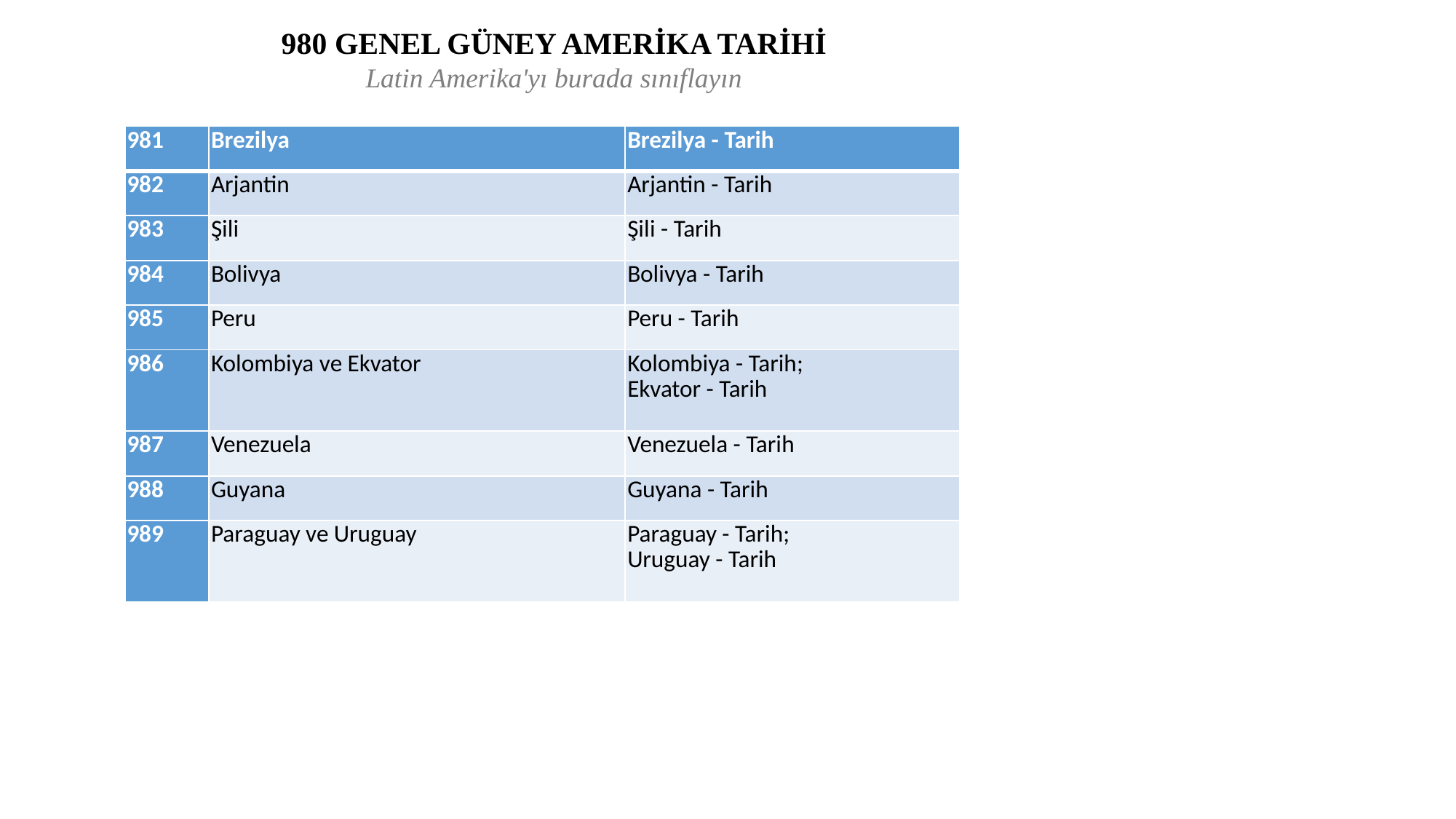

980 GENEL GÜNEY AMERİKA TARİHİ
Latin Amerika'yı burada sınıflayın
#

| 981 | Brezilya | Brezilya - Tarih |
| --- | --- | --- |
| 982 | Arjantin | Arjantin - Tarih |
| 983 | Şili | Şili - Tarih |
| 984 | Bolivya | Bolivya - Tarih |
| 985 | Peru | Peru - Tarih |
| 986 | Kolombiya ve Ekvator | Kolombiya - Tarih; Ekvator - Tarih |
| 987 | Venezuela | Venezuela - Tarih |
| 988 | Guyana | Guyana - Tarih |
| 989 | Paraguay ve Uruguay | Paraguay - Tarih; Uruguay - Tarih |